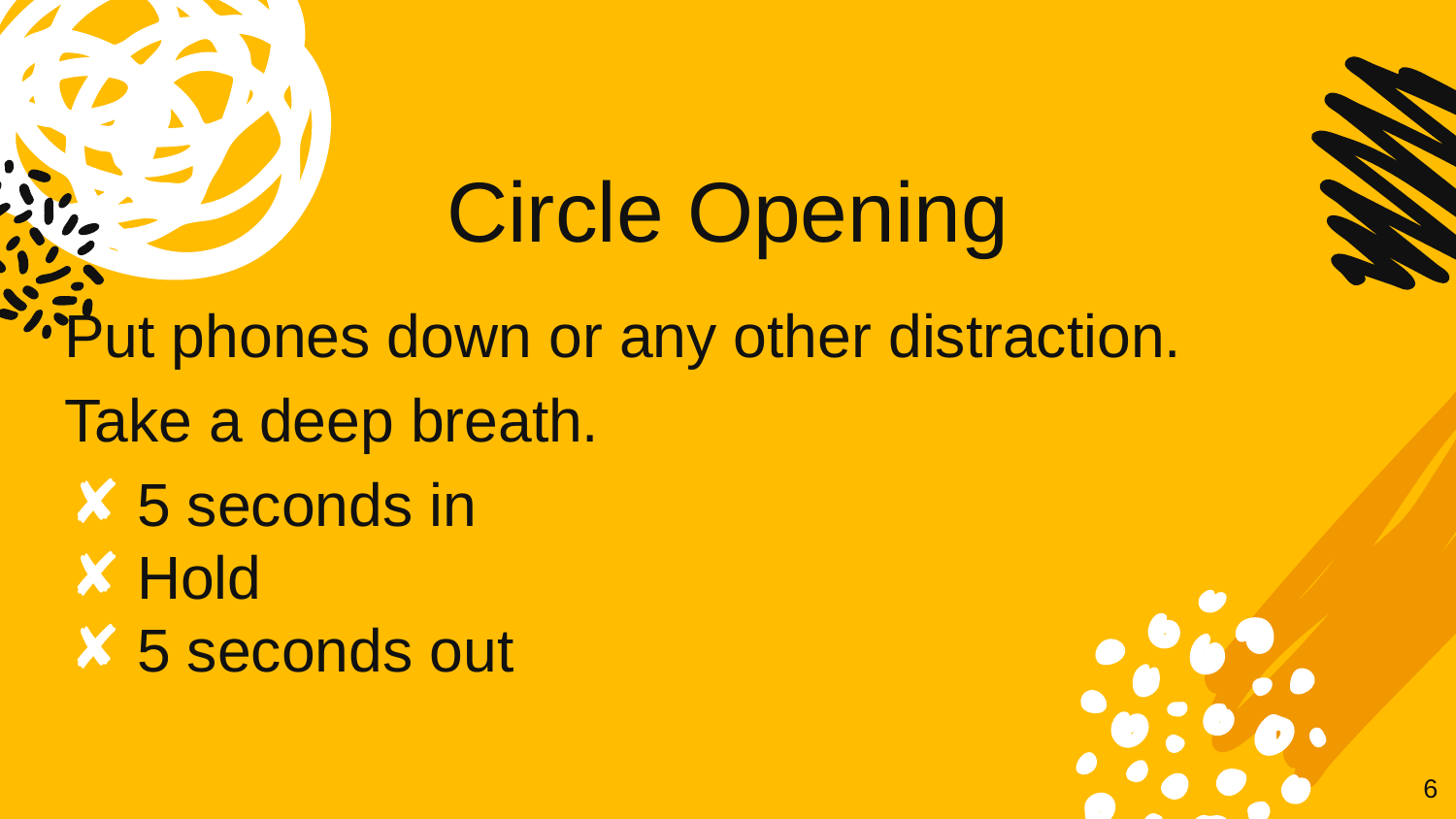

# Circle Opening
Put phones down or any other distraction.
Take a deep breath.
5 seconds in
Hold
5 seconds out

6